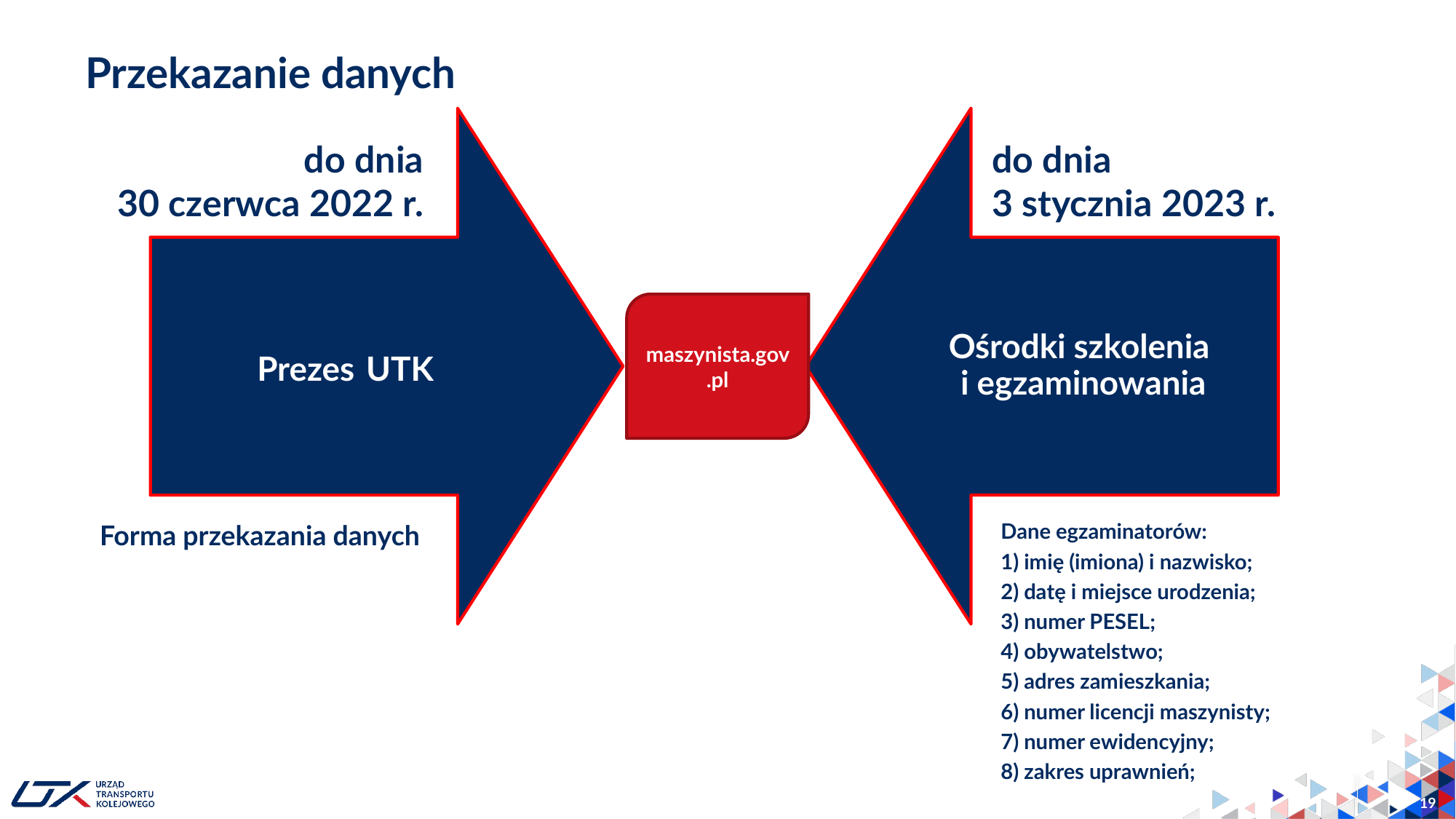

# Przekazanie danych
Prezes UTK
Ośrodki szkolenia
i egzaminowania
do dnia
3 stycznia 2023 r.
do dnia
30 czerwca 2022 r.
maszynista.gov.pl
Forma przekazania danych
Dane egzaminatorów:
1) imię (imiona) i nazwisko;
2) datę i miejsce urodzenia;
3) numer PESEL;
4) obywatelstwo;
5) adres zamieszkania;
6) numer licencji maszynisty;
7) numer ewidencyjny;
8) zakres uprawnień;